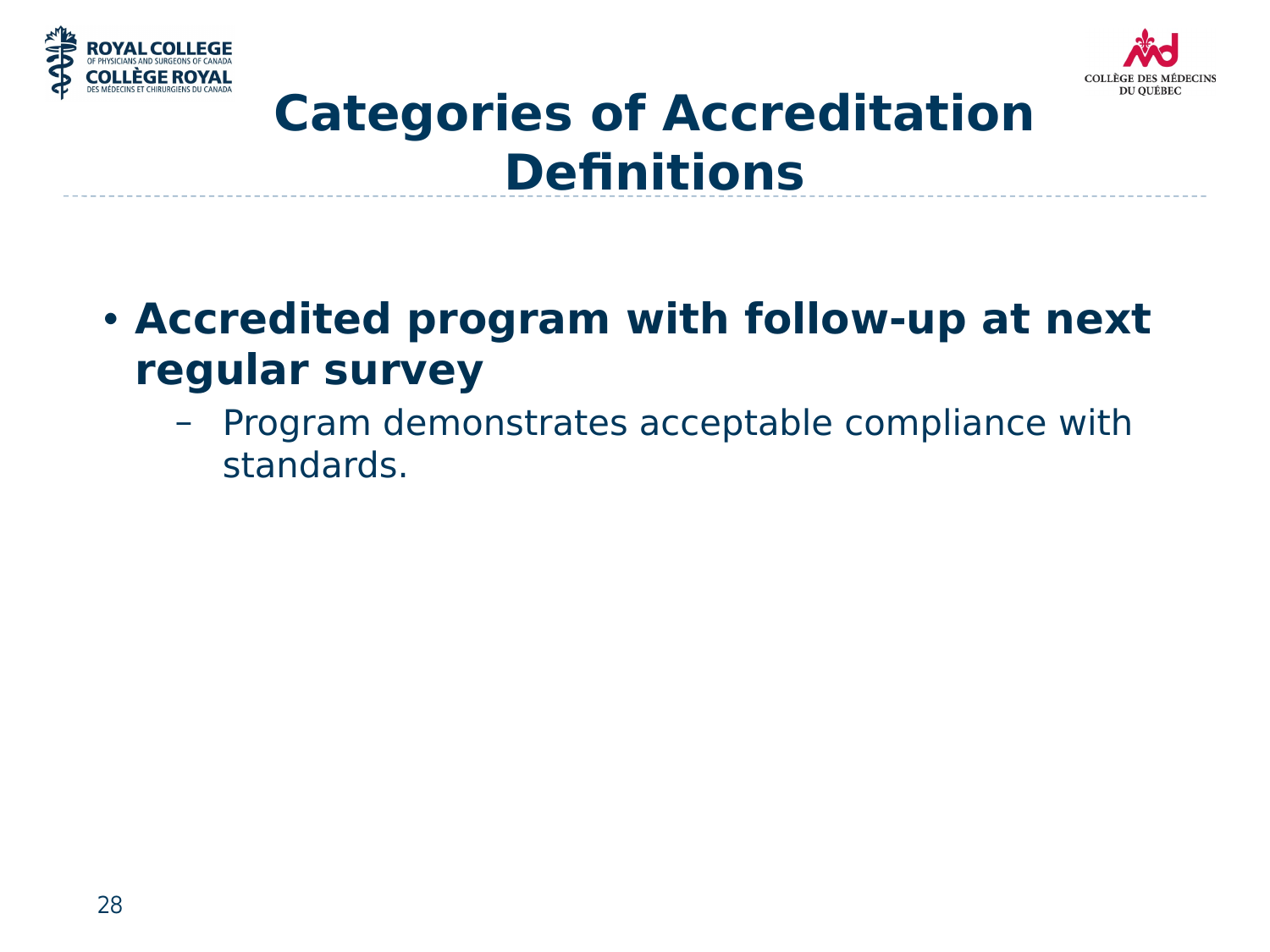

# Categories of Accreditation Definitions

Accredited program with follow-up at next regular survey
Program demonstrates acceptable compliance with standards.

28